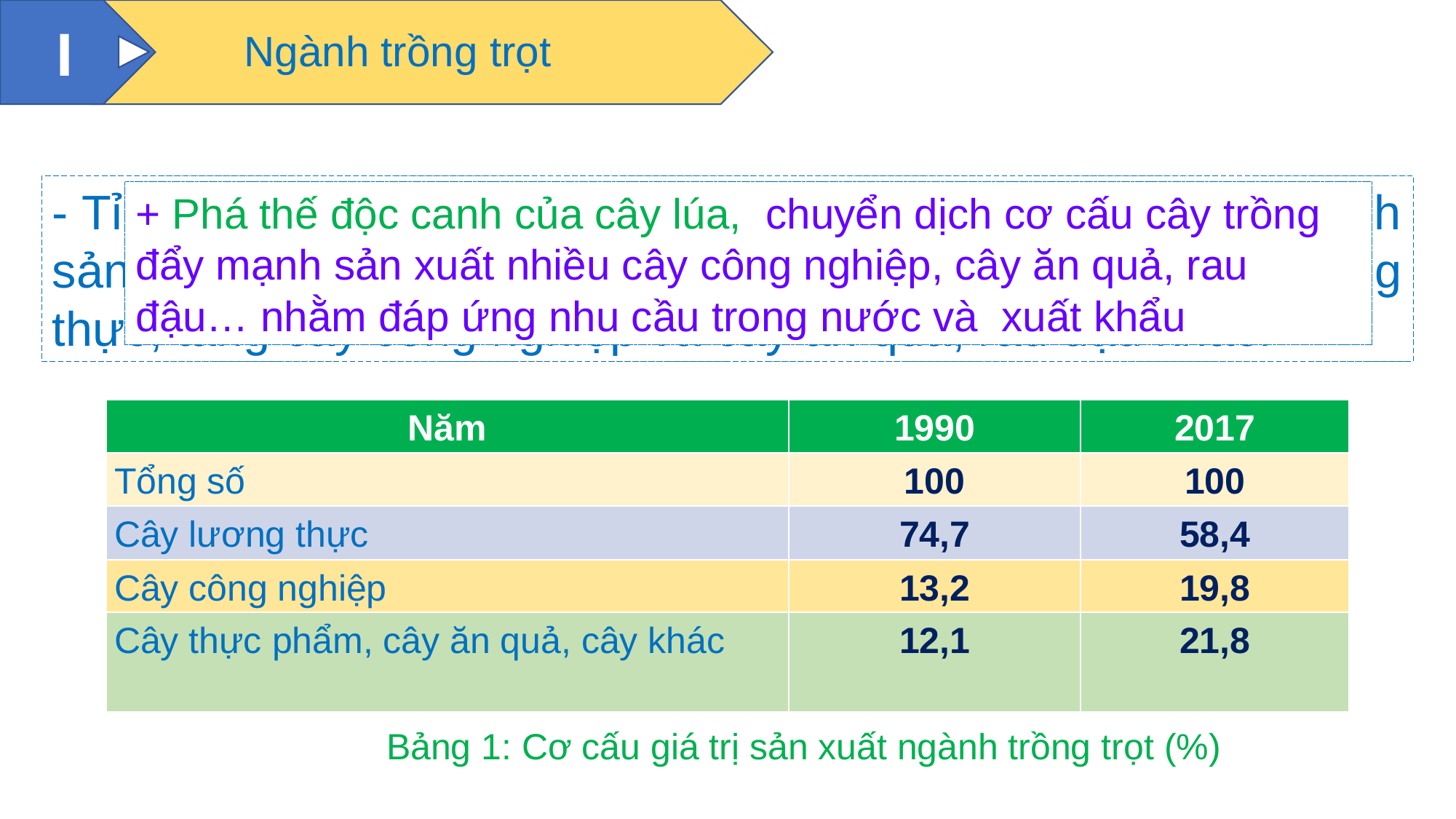

I

Ngành trồng trọt
- Tỉ trọng cây lương thực và cây CN trong cơ cấu giá trị ngành sản xuất NN thay đổi theo hướng giảm tỉ trọng cây lương thực, tăng cây công nghiệp và cây ăn quả, rau đậu khác.
Dựa vào bảng số liệu, em hãy cho biết:
-Ngành trồng trọt gồm những nhóm cây nào?
-Nhận xét về sự thay đổi tỷ trọng các loại cây trong cơ cấu giá trị sản xuất ngành trồng trọt. Sự  thay đổi đó nói lên điều gì?
+ Phá thế độc canh của cây lúa,  chuyển dịch cơ cấu cây trồng đẩy mạnh sản xuất nhiều cây công nghiệp, cây ăn quả, rau đậu… nhằm đáp ứng nhu cầu trong nước và  xuất khẩu
| Năm | 1990 | 2017 |
| --- | --- | --- |
| Tổng số | 100 | 100 |
| Cây lương thực | 74,7 | 58,4 |
| Cây công nghiệp | 13,2 | 19,8 |
| Cây thực phẩm, cây ăn quả, cây khác | 12,1 | 21,8 |
Bảng 1: Cơ cấu giá trị sản xuất ngành trồng trọt (%)